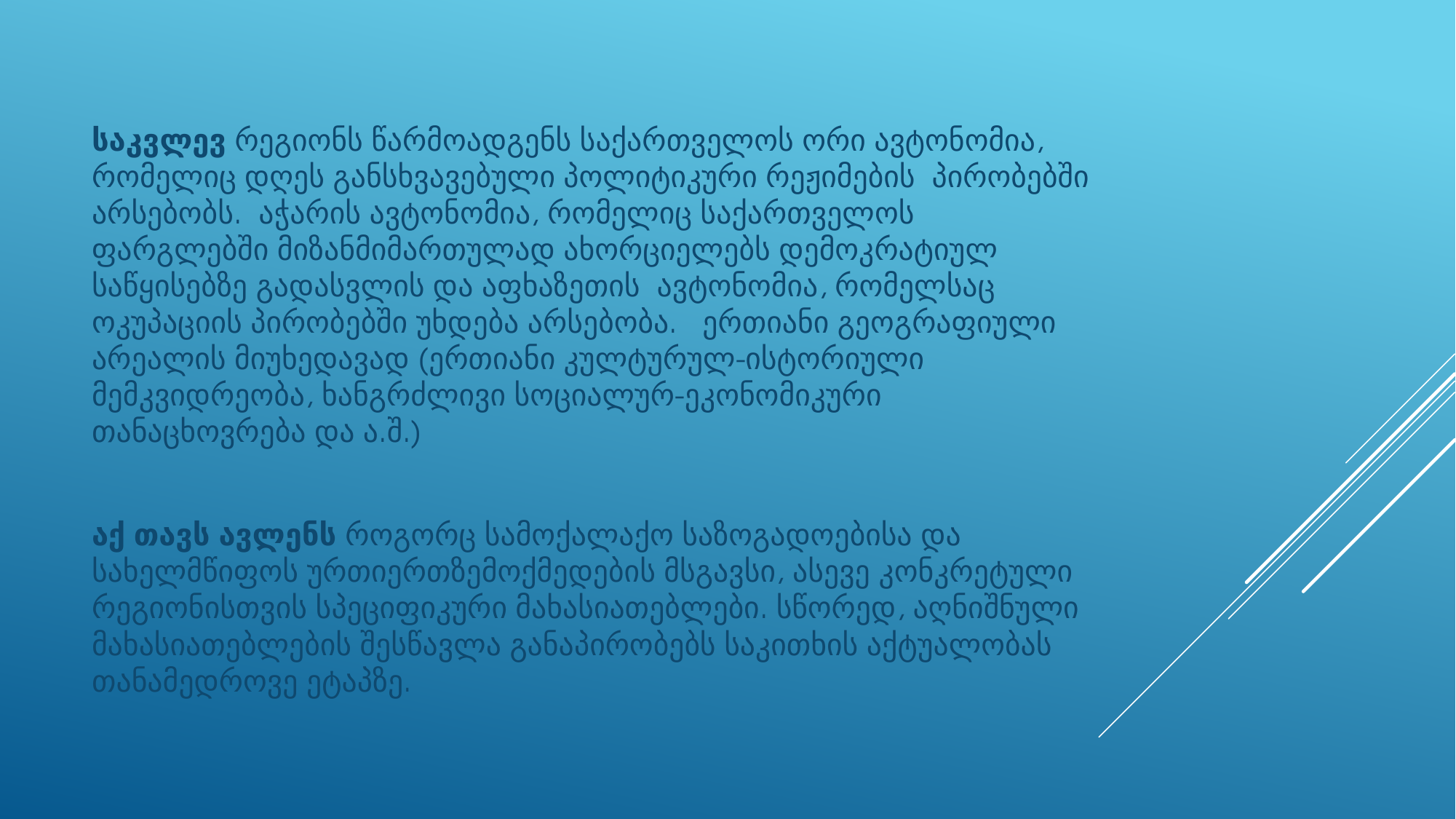

საკვლევ რეგიონს წარმოადგენს საქართველოს ორი ავტონომია, რომელიც დღეს განსხვავებული პოლიტიკური რეჟიმების  პირობებში არსებობს.  აჭარის ავტონომია, რომელიც საქართველოს ფარგლებში მიზანმიმართულად ახორციელებს დემოკრატიულ საწყისებზე გადასვლის და აფხაზეთის  ავტონომია, რომელსაც ოკუპაციის პირობებში უხდება არსებობა.   ერთიანი გეოგრაფიული არეალის მიუხედავად (ერთიანი კულტურულ-ისტორიული მემკვიდრეობა, ხანგრძლივი სოციალურ-ეკონომიკური  თანაცხოვრება და ა.შ.)

აქ თავს ავლენს როგორც სამოქალაქო საზოგადოებისა და სახელმწიფოს ურთიერთზემოქმედების მსგავსი, ასევე კონკრეტული რეგიონისთვის სპეციფიკური მახასიათებლები. სწორედ, აღნიშნული მახასიათებლების შესწავლა განაპირობებს საკითხის აქტუალობას თანამედროვე ეტაპზე.